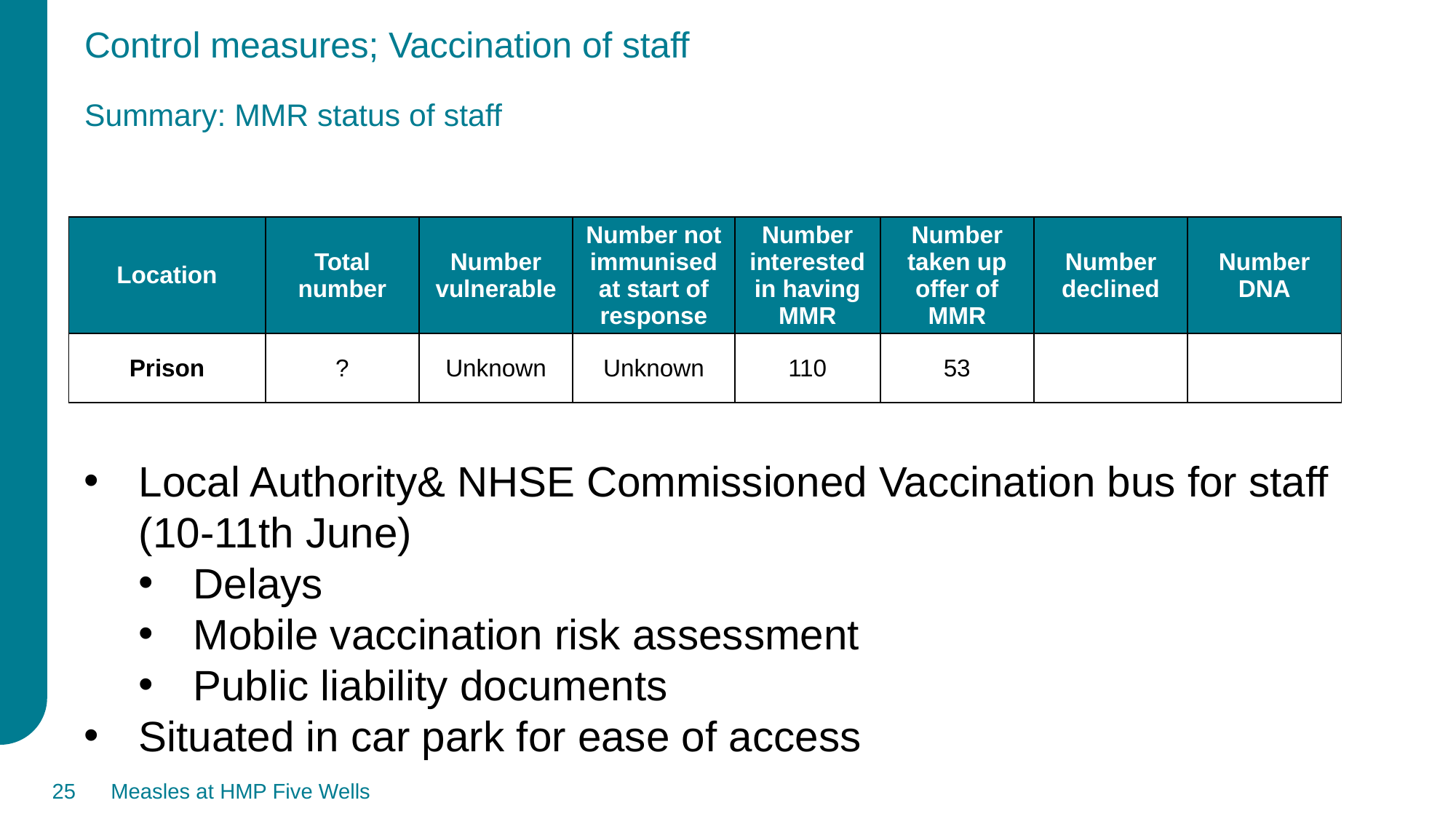

# Control measures; Vaccination of staff Summary: MMR status of staff
| Location | Total number | Number vulnerable | Number not immunised at start of response | Number interested in having MMR | Number taken up offer of MMR | Number declined | Number DNA |
| --- | --- | --- | --- | --- | --- | --- | --- |
| Prison | ? | Unknown | Unknown | 110 | 53 |  |  |
Local Authority& NHSE Commissioned Vaccination bus for staff (10-11th June)
Delays
Mobile vaccination risk assessment
Public liability documents
Situated in car park for ease of access
25
Measles at HMP Five Wells